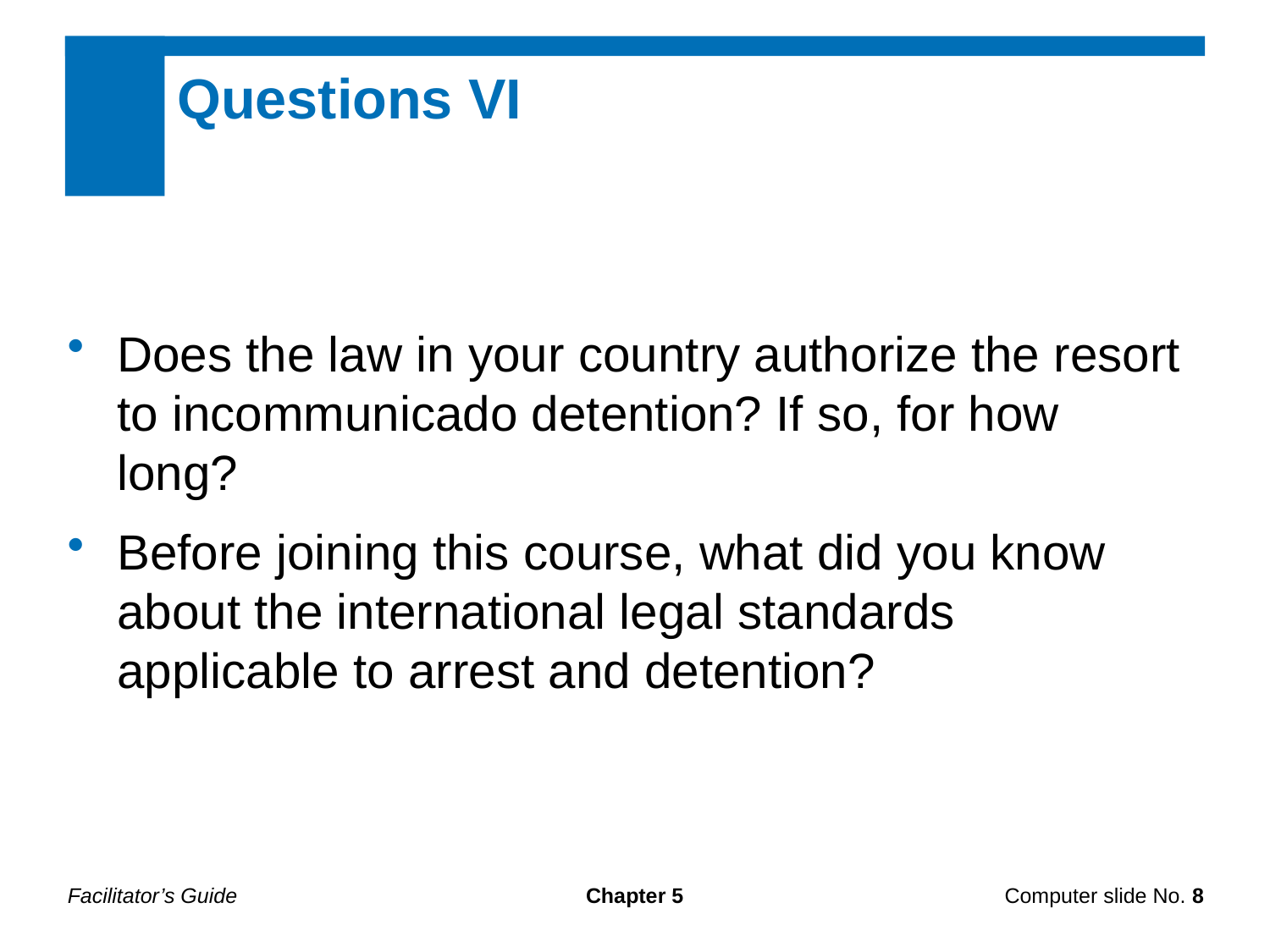

Questions VI
Does the law in your country authorize the resort to incommunicado detention? If so, for how long?
Before joining this course, what did you know about the international legal standards applicable to arrest and detention?
Facilitator’s Guide
Chapter 5
Computer slide No. 8